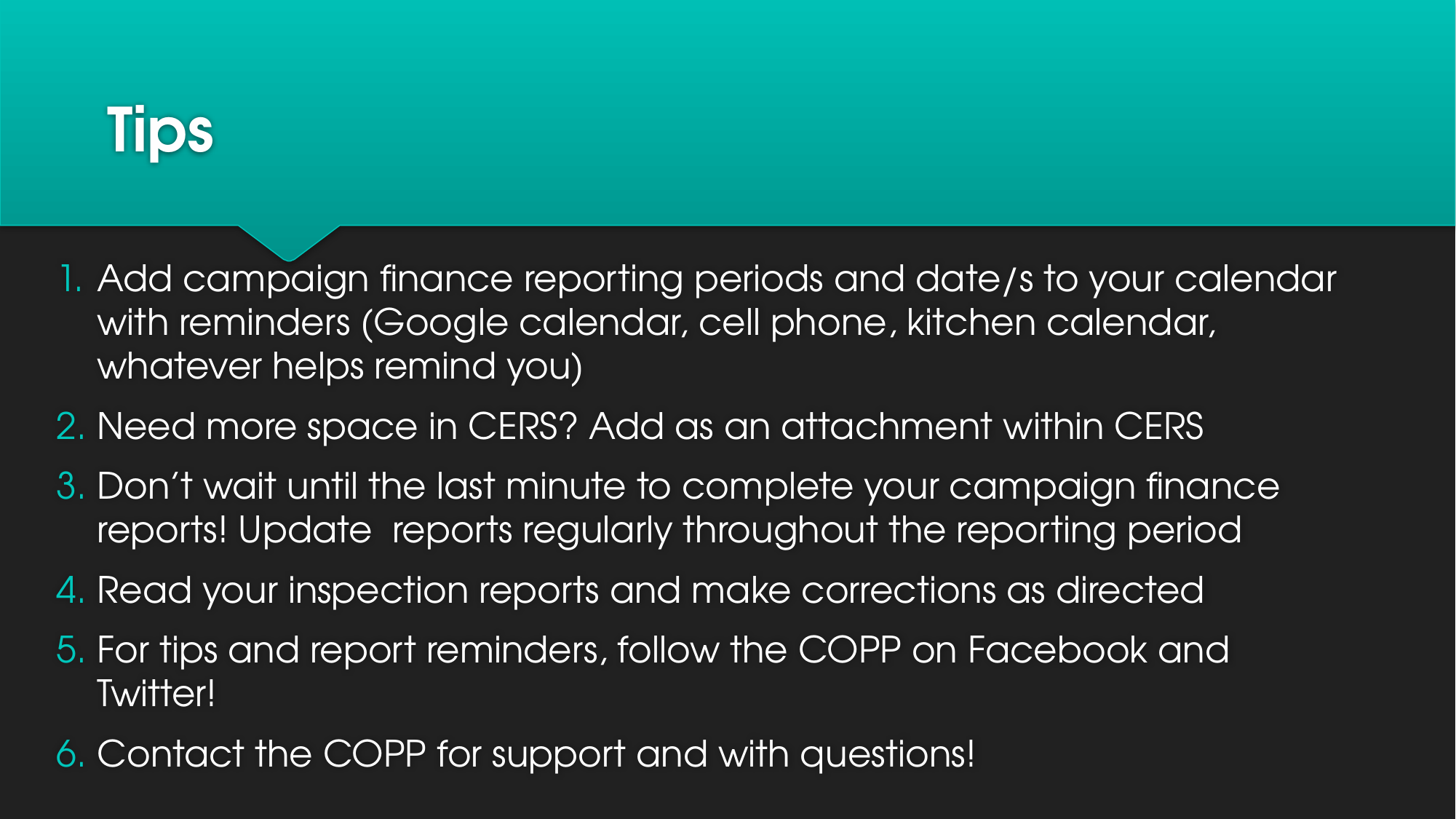

# Tips
Add campaign finance reporting periods and date/s to your calendar with reminders (Google calendar, cell phone, kitchen calendar, whatever helps remind you)
Need more space in CERS? Add as an attachment within CERS
Don’t wait until the last minute to complete your campaign finance reports! Update  reports regularly throughout the reporting period
Read your inspection reports and make corrections as directed
For tips and report reminders, follow the COPP on Facebook and Twitter!
Contact the COPP for support and with questions!